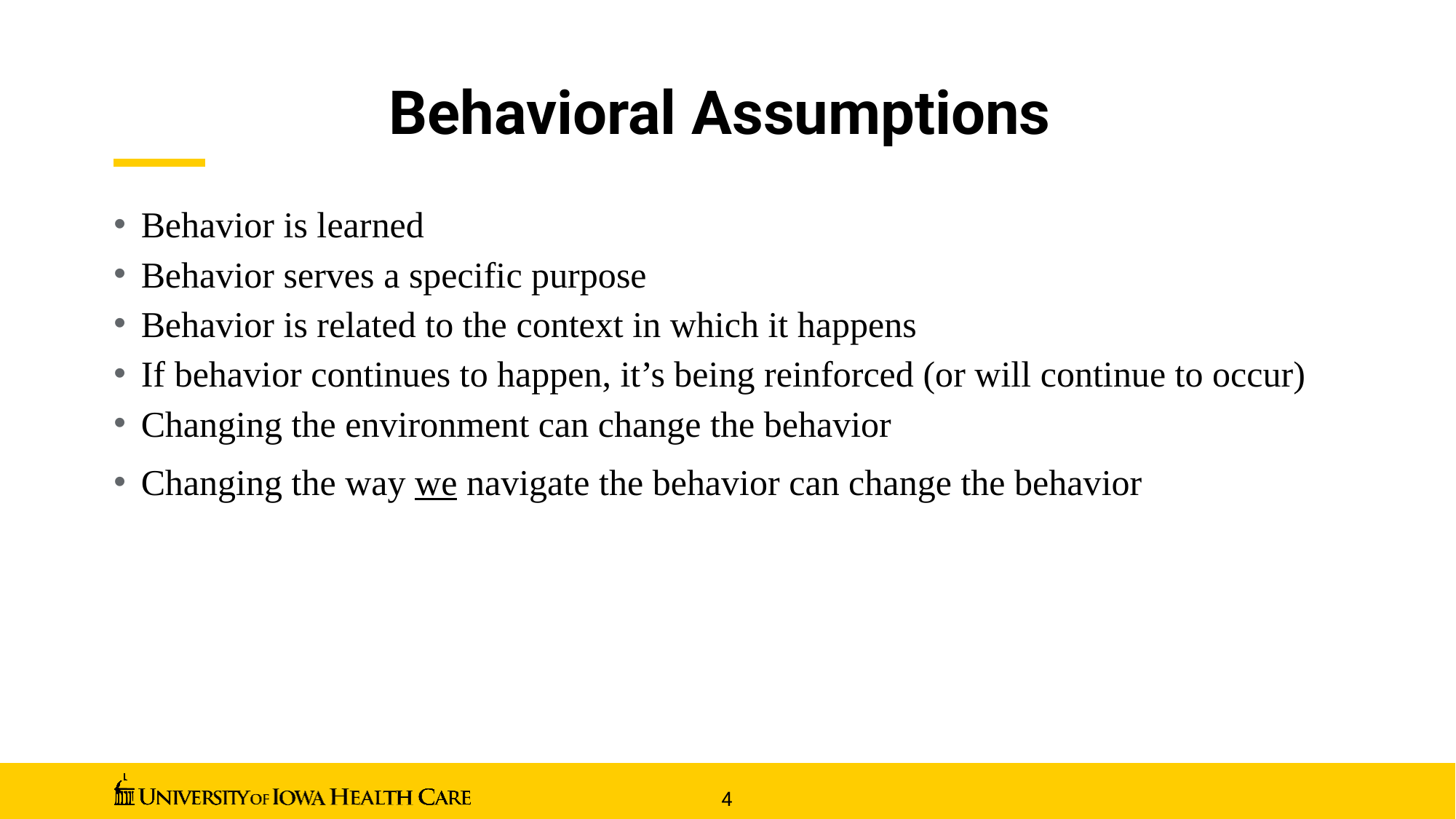

# Behavioral Assumptions
Behavior is learned
Behavior serves a specific purpose
Behavior is related to the context in which it happens
If behavior continues to happen, it’s being reinforced (or will continue to occur)
Changing the environment can change the behavior
Changing the way we navigate the behavior can change the behavior